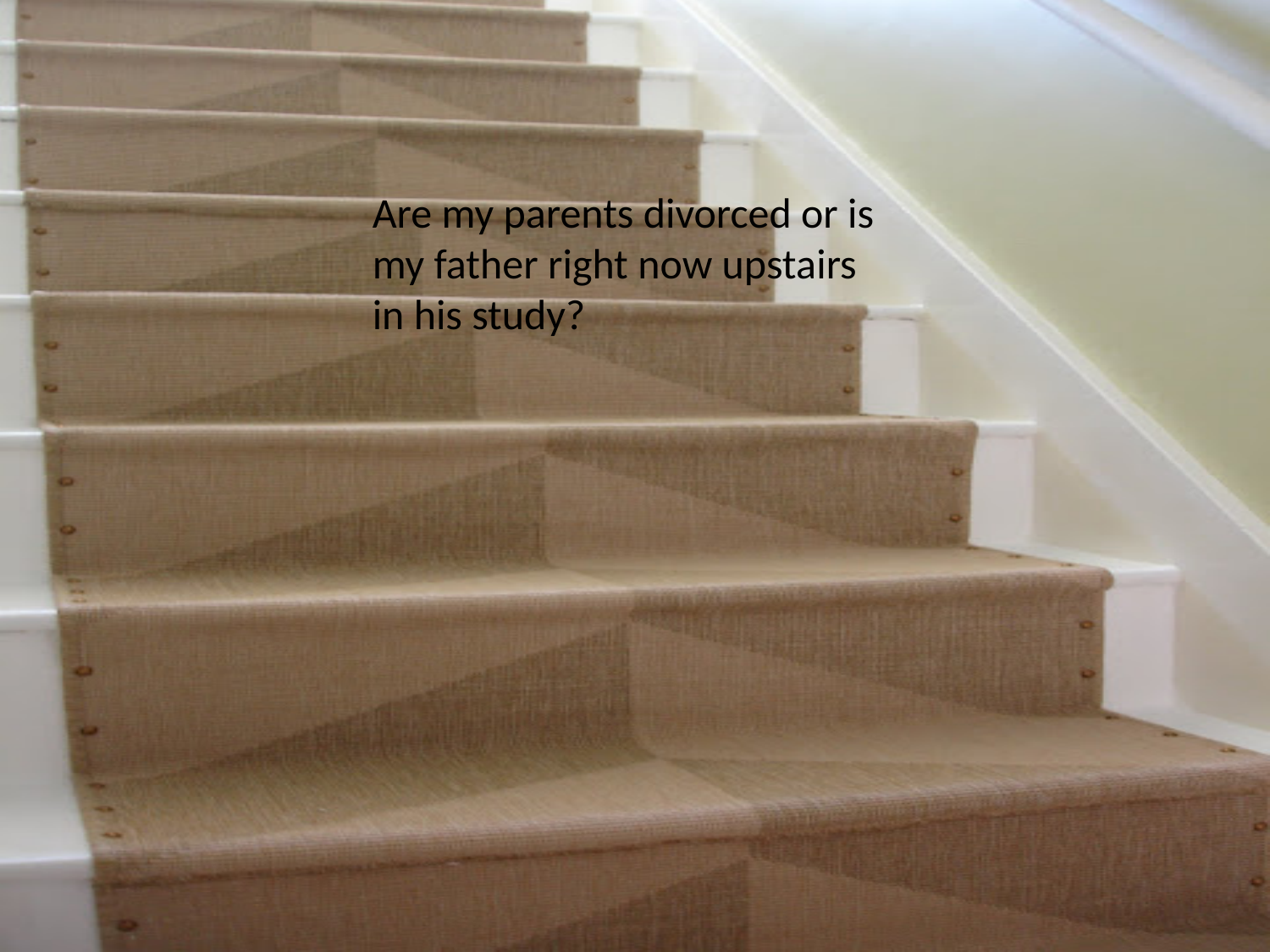

Are my parents divorced or is my father right now upstairs in his study?